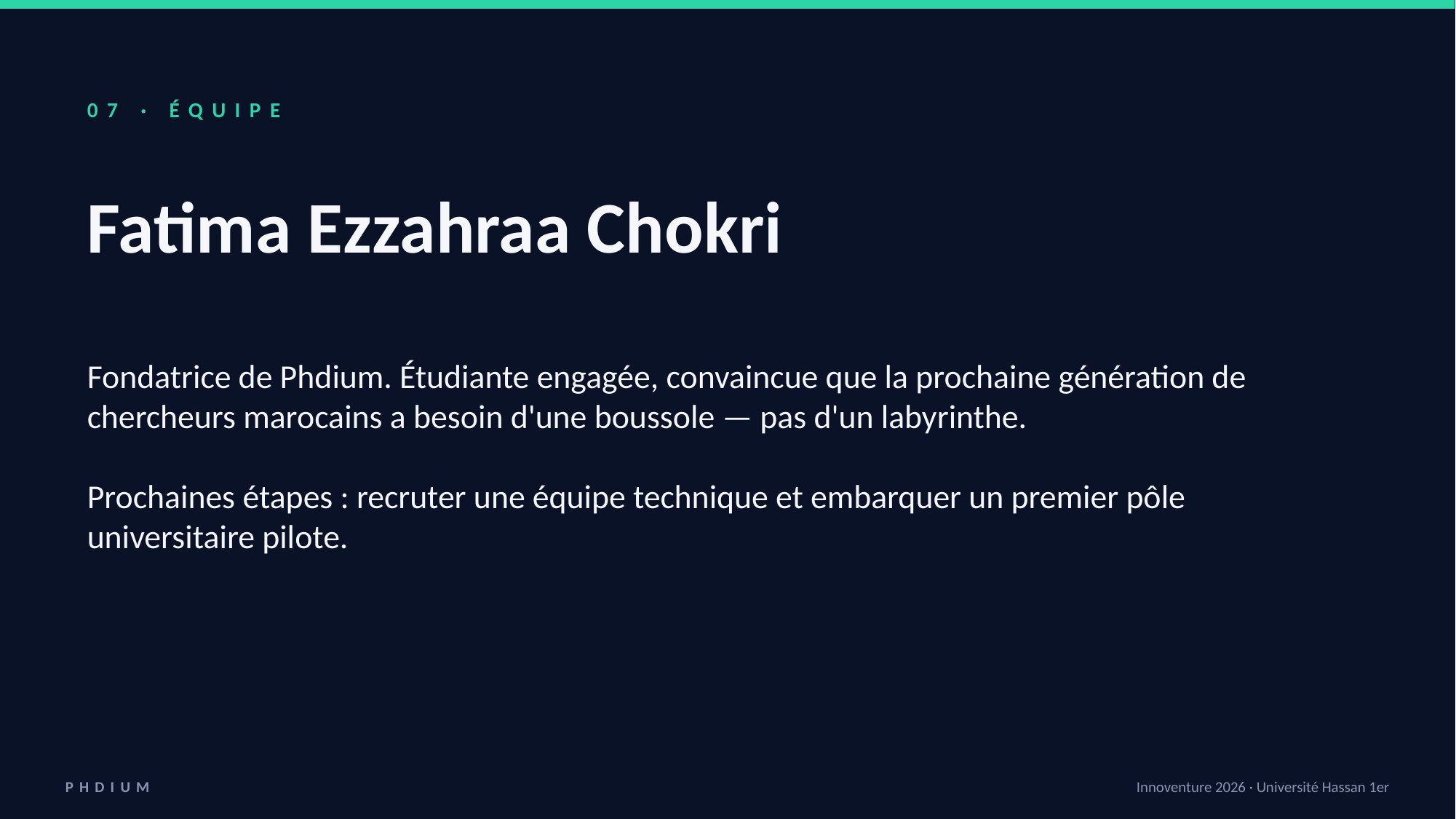

07 · ÉQUIPE
Fatima Ezzahraa Chokri
Fondatrice de Phdium. Étudiante engagée, convaincue que la prochaine génération de chercheurs marocains a besoin d'une boussole — pas d'un labyrinthe.

Prochaines étapes : recruter une équipe technique et embarquer un premier pôle universitaire pilote.
PHDIUM
Innoventure 2026 · Université Hassan 1er